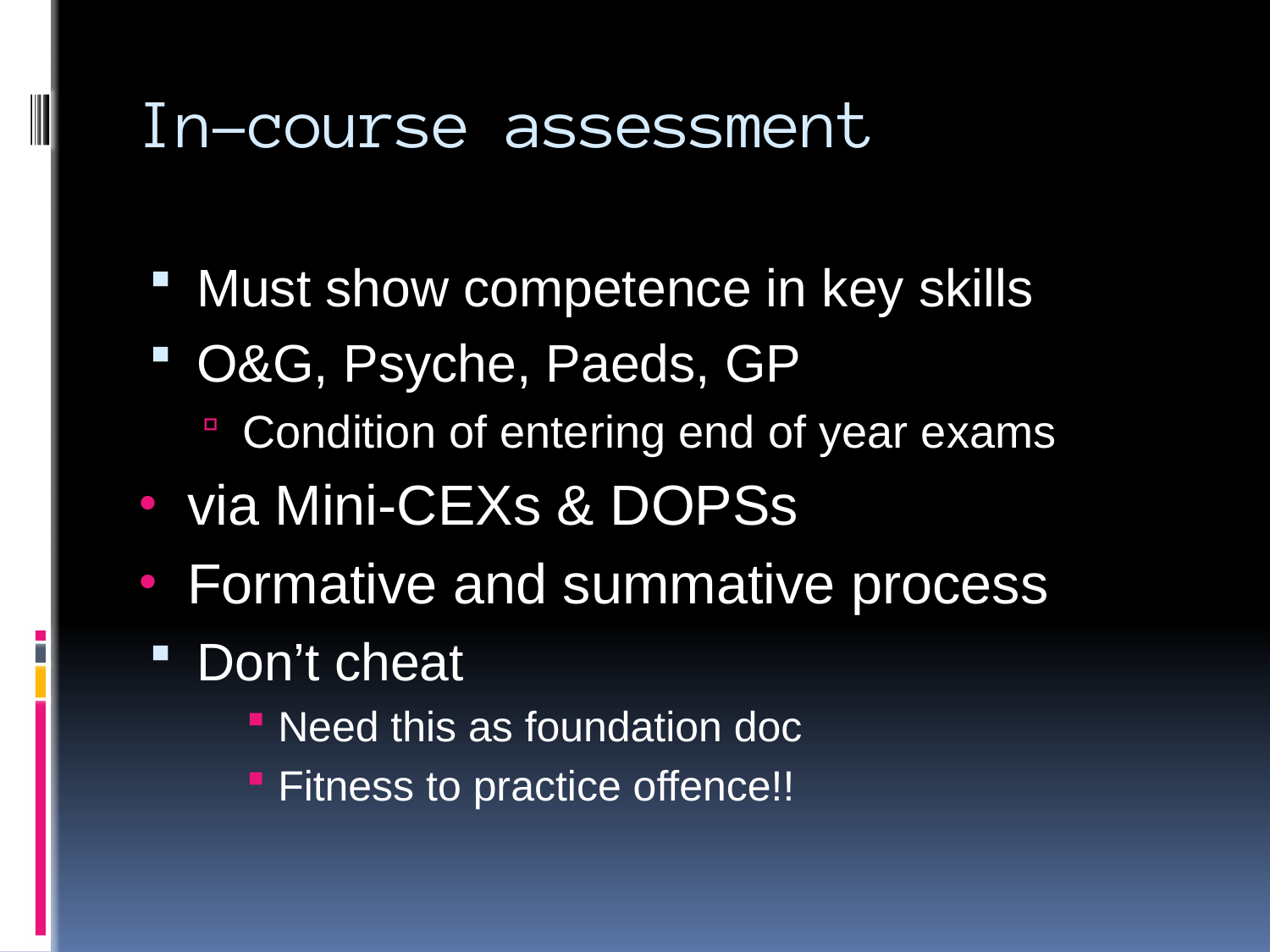

# In-course assessment
Must show competence in key skills
O&G, Psyche, Paeds, GP
Condition of entering end of year exams
via Mini-CEXs & DOPSs
Formative and summative process
Don’t cheat
Need this as foundation doc
Fitness to practice offence!!